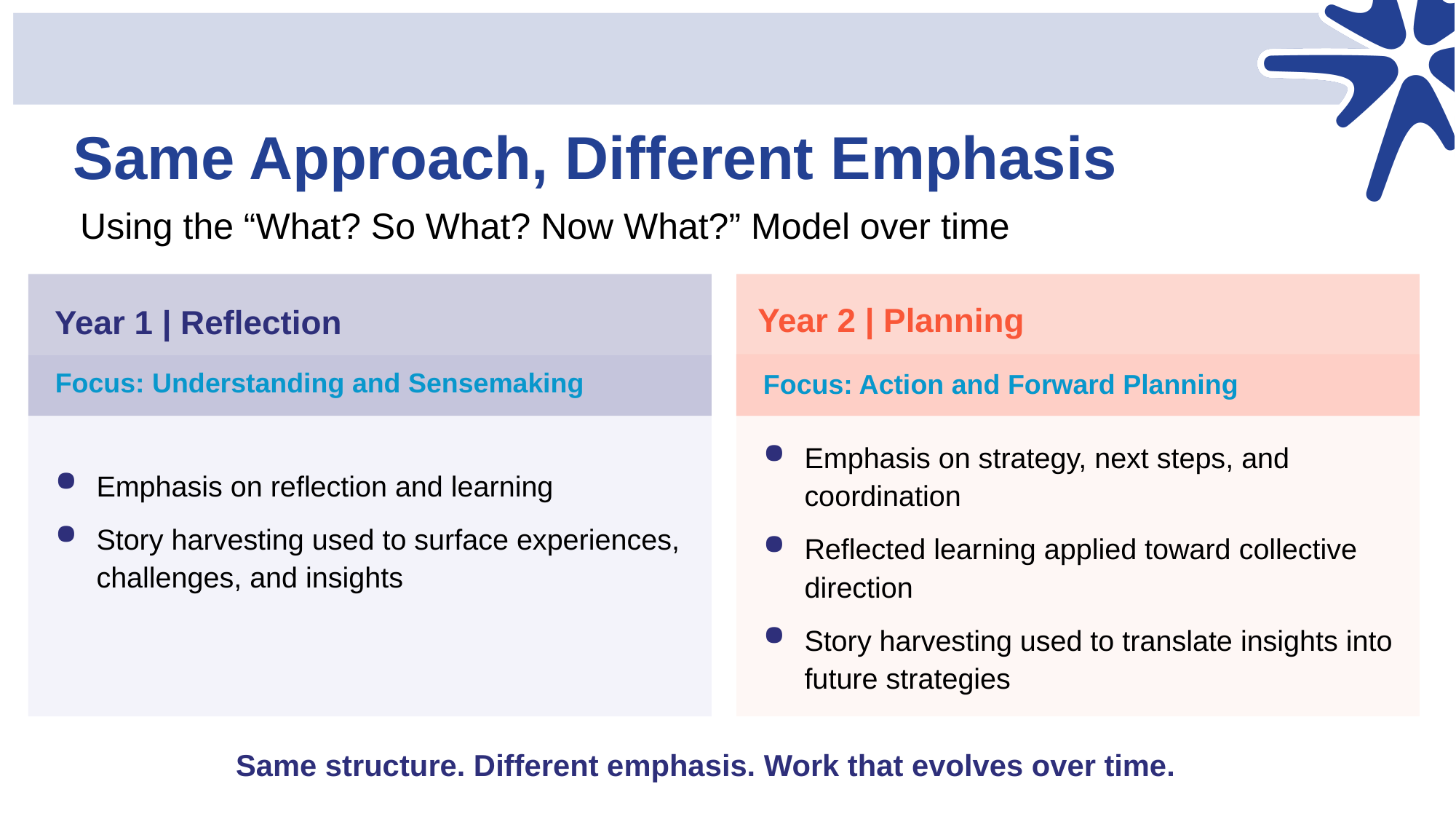

# Same Approach, Different Emphasis
Using the “What? So What? Now What?” Model over time

Year 2 | Planning
Year 1 | Reflection

Focus: Understanding and Sensemaking
Focus: Action and Forward Planning
Emphasis on strategy, next steps, and coordination
Reflected learning applied toward collective direction
Story harvesting used to translate insights into future strategies

Emphasis on reflection and learning
Story harvesting used to surface experiences, challenges, and insights
Same structure. Different emphasis. Work that evolves over time.